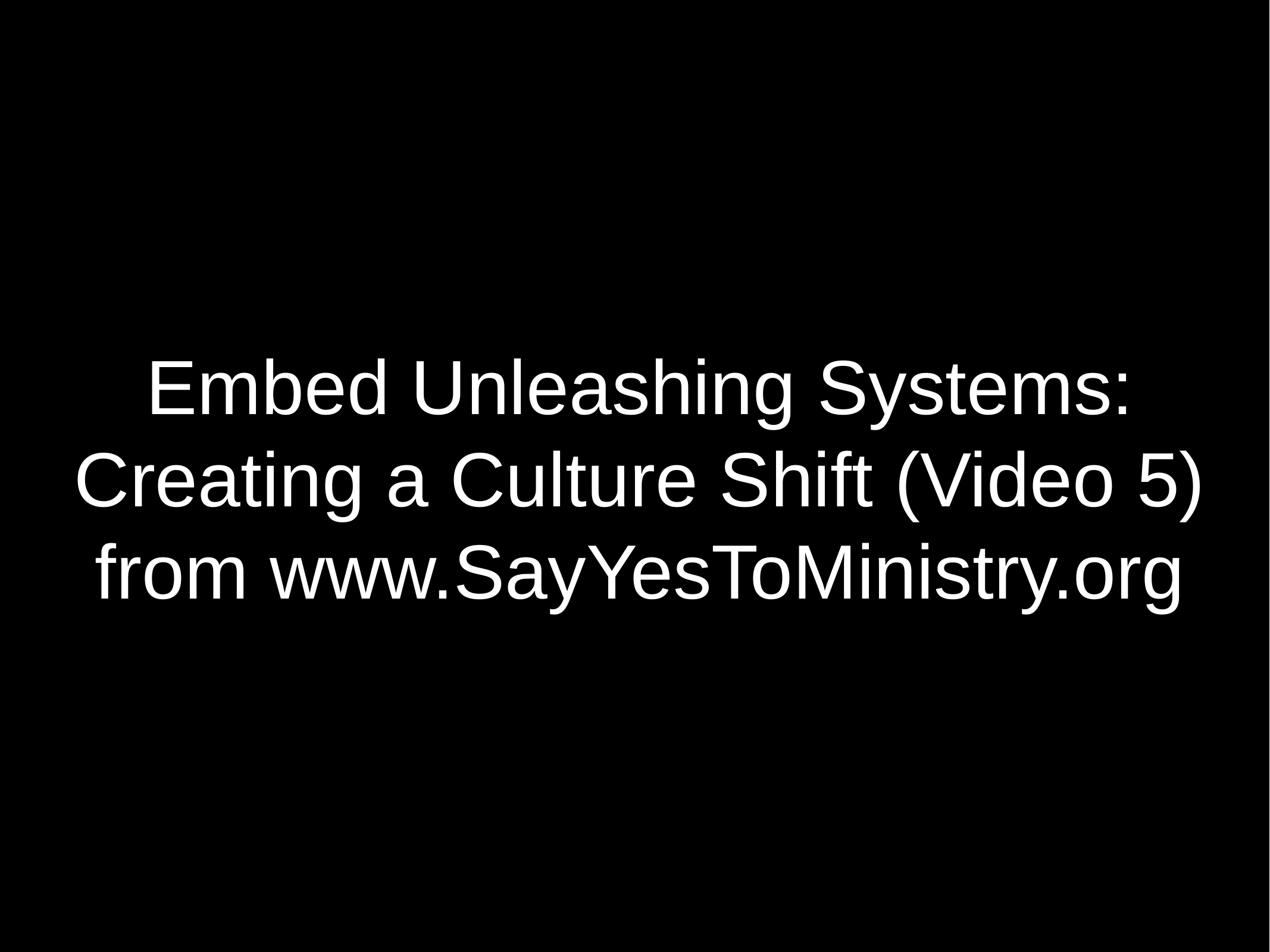

# Embed Unleashing Systems: Creating a Culture Shift (Video 5) from www.SayYesToMinistry.org